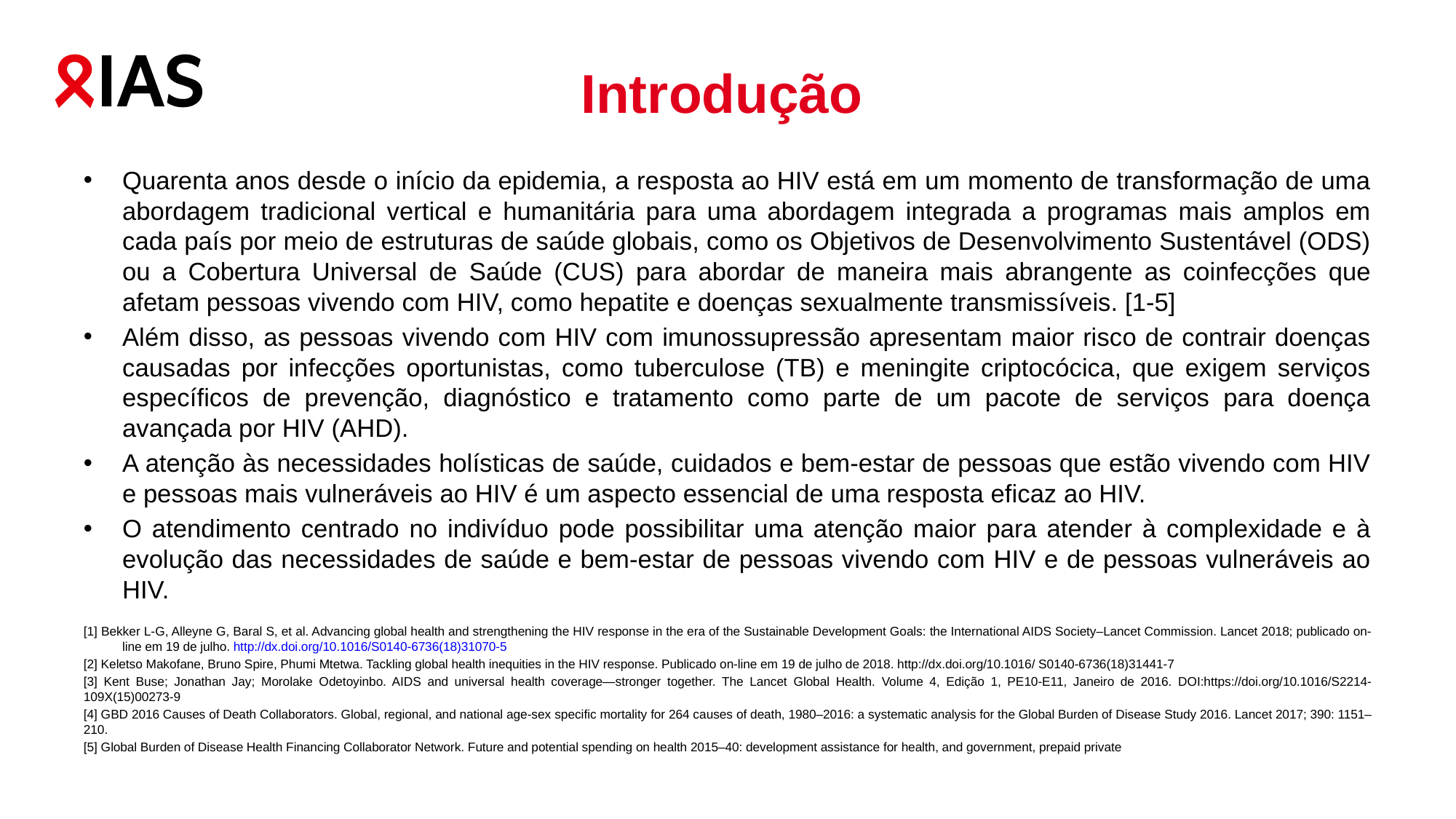

# Introdução
Quarenta anos desde o início da epidemia, a resposta ao HIV está em um momento de transformação de uma abordagem tradicional vertical e humanitária para uma abordagem integrada a programas mais amplos em cada país por meio de estruturas de saúde globais, como os Objetivos de Desenvolvimento Sustentável (ODS) ou a Cobertura Universal de Saúde (CUS) para abordar de maneira mais abrangente as coinfecções que afetam pessoas vivendo com HIV, como hepatite e doenças sexualmente transmissíveis. [1-5]
Além disso, as pessoas vivendo com HIV com imunossupressão apresentam maior risco de contrair doenças causadas por infecções oportunistas, como tuberculose (TB) e meningite criptocócica, que exigem serviços específicos de prevenção, diagnóstico e tratamento como parte de um pacote de serviços para doença avançada por HIV (AHD).
A atenção às necessidades holísticas de saúde, cuidados e bem-estar de pessoas que estão vivendo com HIV e pessoas mais vulneráveis ao HIV é um aspecto essencial de uma resposta eficaz ao HIV.
O atendimento centrado no indivíduo pode possibilitar uma atenção maior para atender à complexidade e à evolução das necessidades de saúde e bem-estar de pessoas vivendo com HIV e de pessoas vulneráveis ao HIV.

[1] Bekker L-G, Alleyne G, Baral S, et al. Advancing global health and strengthening the HIV response in the era of the Sustainable Development Goals: the International AIDS Society–Lancet Commission. Lancet 2018; publicado on-line em 19 de julho. http://dx.doi.org/10.1016/S0140-6736(18)31070-5
[2] Keletso Makofane, Bruno Spire, Phumi Mtetwa. Tackling global health inequities in the HIV response. Publicado on-line em 19 de julho de 2018. http://dx.doi.org/10.1016/ S0140-6736(18)31441-7
[3] Kent Buse; Jonathan Jay; Morolake Odetoyinbo. AIDS and universal health coverage—stronger together. The Lancet Global Health. Volume 4, Edição 1, PE10-E11, Janeiro de 2016. DOI:https://doi.org/10.1016/S2214-109X(15)00273-9
[4] GBD 2016 Causes of Death Collaborators. Global, regional, and national age-sex specific mortality for 264 causes of death, 1980–2016: a systematic analysis for the Global Burden of Disease Study 2016. Lancet 2017; 390: 1151–210.
[5] Global Burden of Disease Health Financing Collaborator Network. Future and potential spending on health 2015–40: development assistance for health, and government, prepaid private